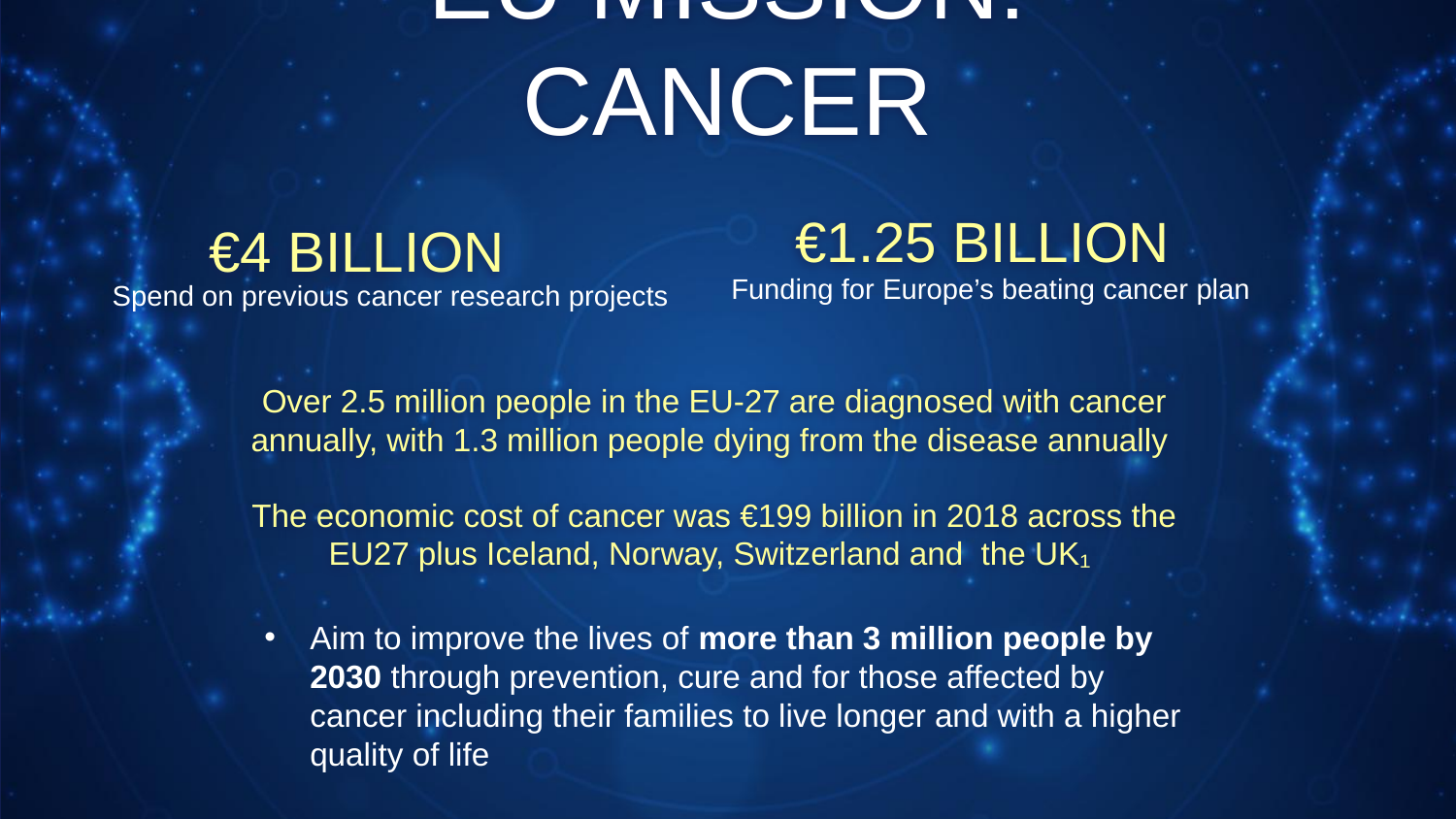

EU MISSION: CANCER
# €1.25 BILLION
€4 BILLION
Funding for Europe’s beating cancer plan
Spend on previous cancer research projects
Over 2.5 million people in the EU-27 are diagnosed with cancer annually, with 1.3 million people dying from the disease annually
The economic cost of cancer was €199 billion in 2018 across the EU27 plus Iceland, Norway, Switzerland and  the UK₁
Aim to improve the lives of more than 3 million people by 2030 through prevention, cure and for those affected by cancer including their families to live longer and with a higher quality of life